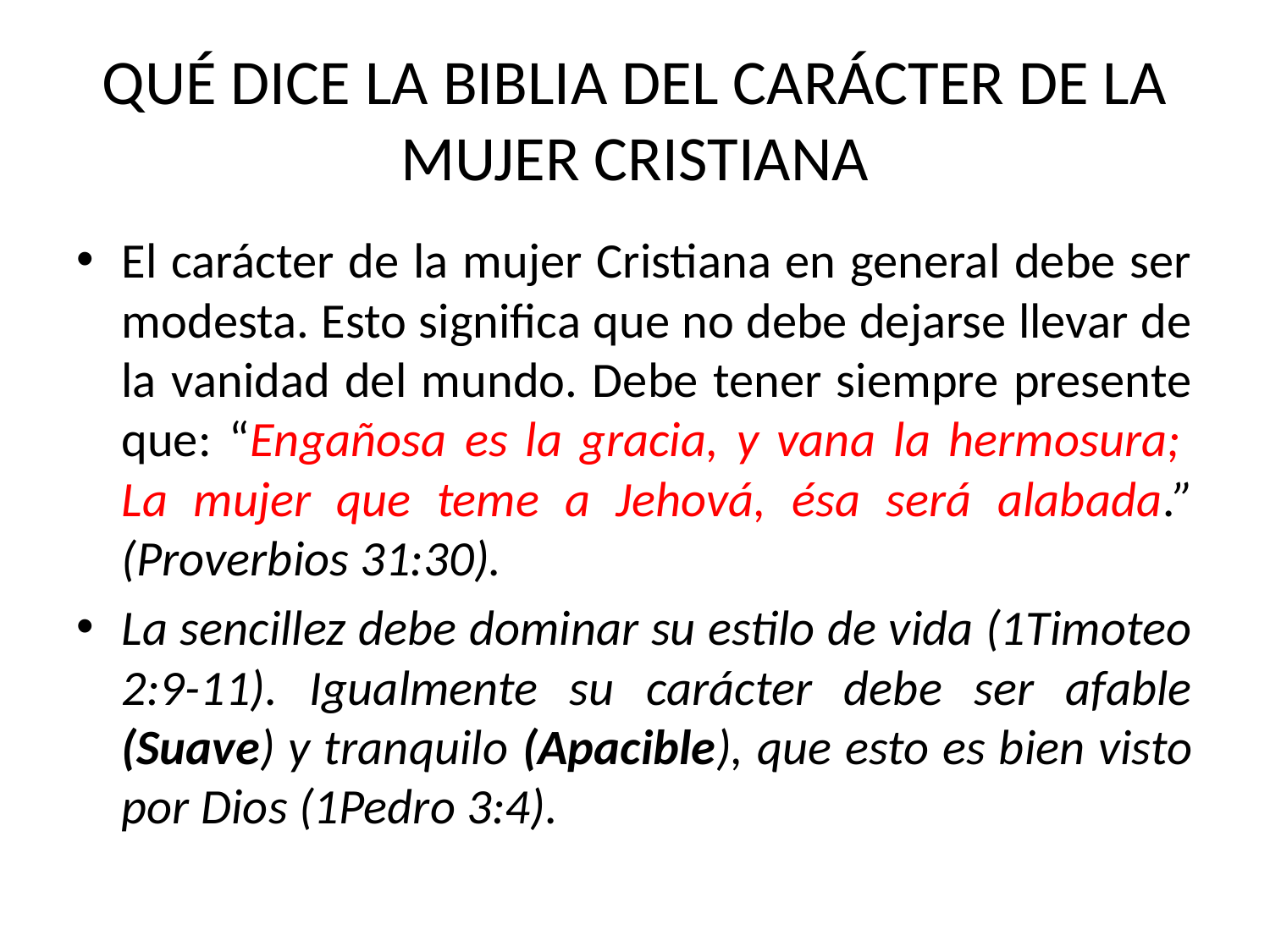

# QUÉ DICE LA BIBLIA DEL CARÁCTER DE LA MUJER CRISTIANA
El carácter de la mujer Cristiana en general debe ser modesta. Esto significa que no debe dejarse llevar de la vanidad del mundo. Debe tener siempre presente que: “Engañosa es la gracia, y vana la hermosura; 
La mujer que teme a Jehová, ésa será alabada.” (Proverbios 31:30).
La sencillez debe dominar su estilo de vida (1Timoteo 2:9-11). Igualmente su carácter debe ser afable (Suave) y tranquilo (Apacible), que esto es bien visto por Dios (1Pedro 3:4).